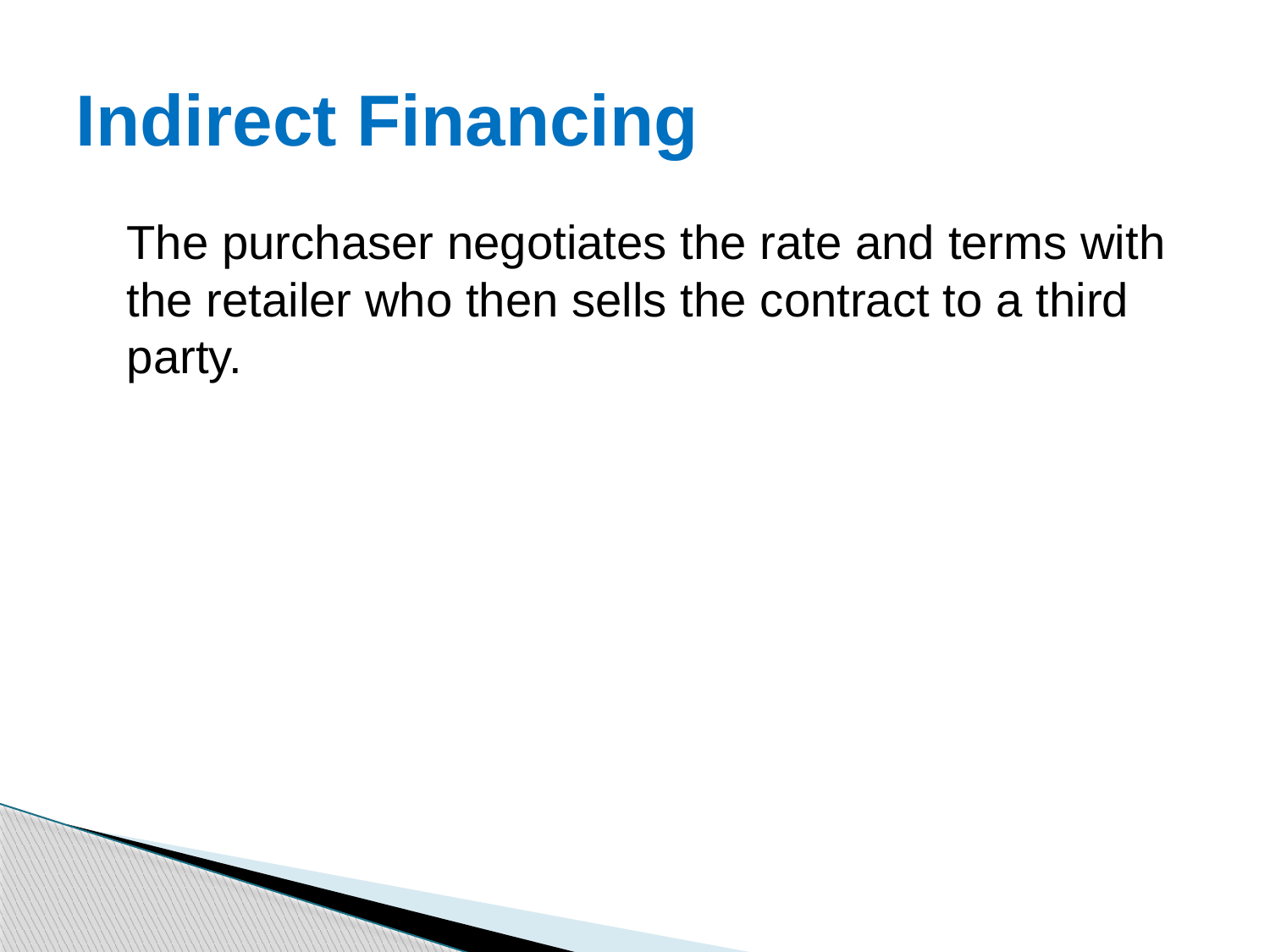

# Indirect Financing
	The purchaser negotiates the rate and terms with the retailer who then sells the contract to a third party.